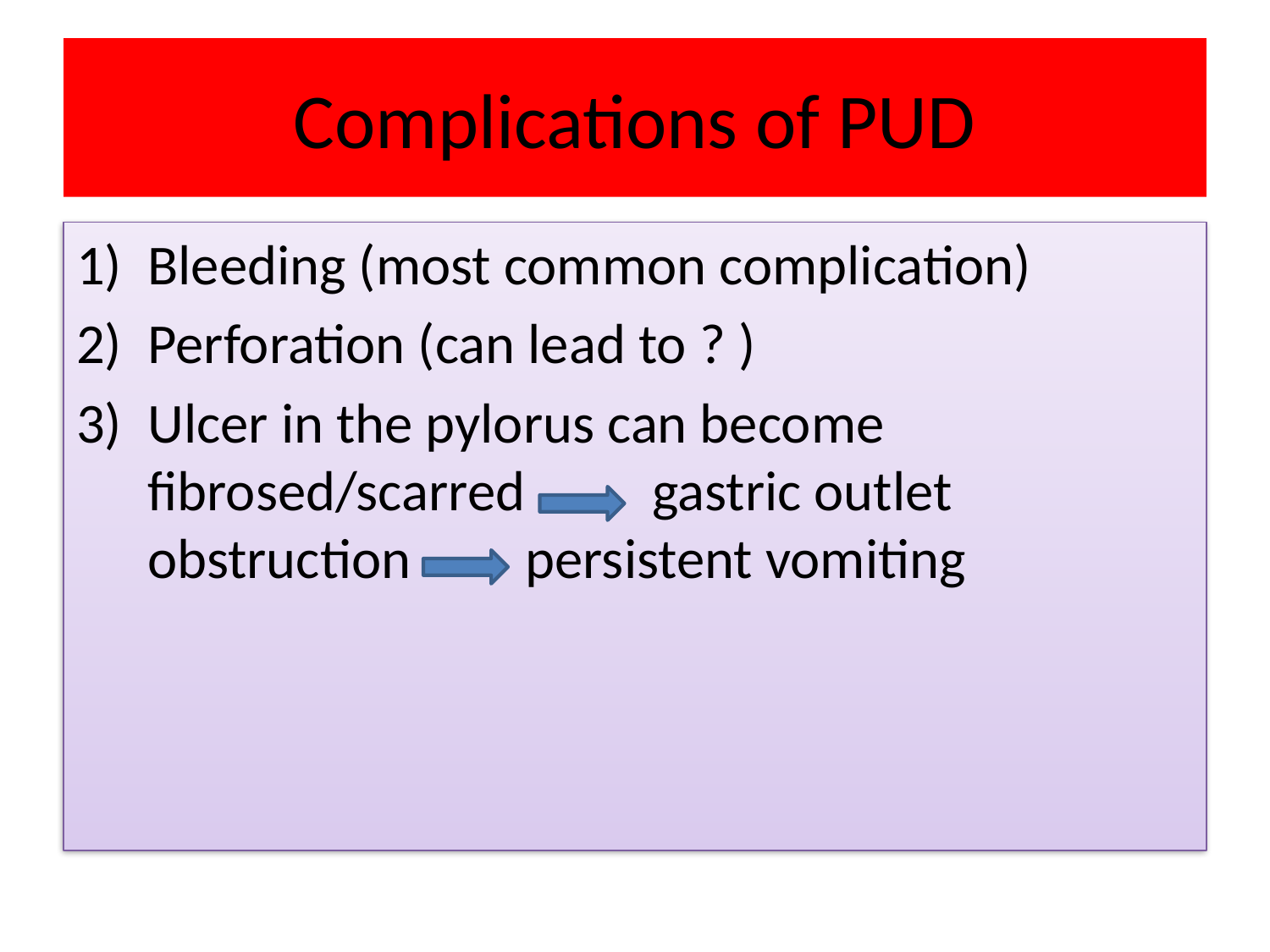

# Complications of PUD
Bleeding (most common complication)
Perforation (can lead to ? )
Ulcer in the pylorus can become fibrosed/scarred          gastric outlet obstruction         persistent vomiting